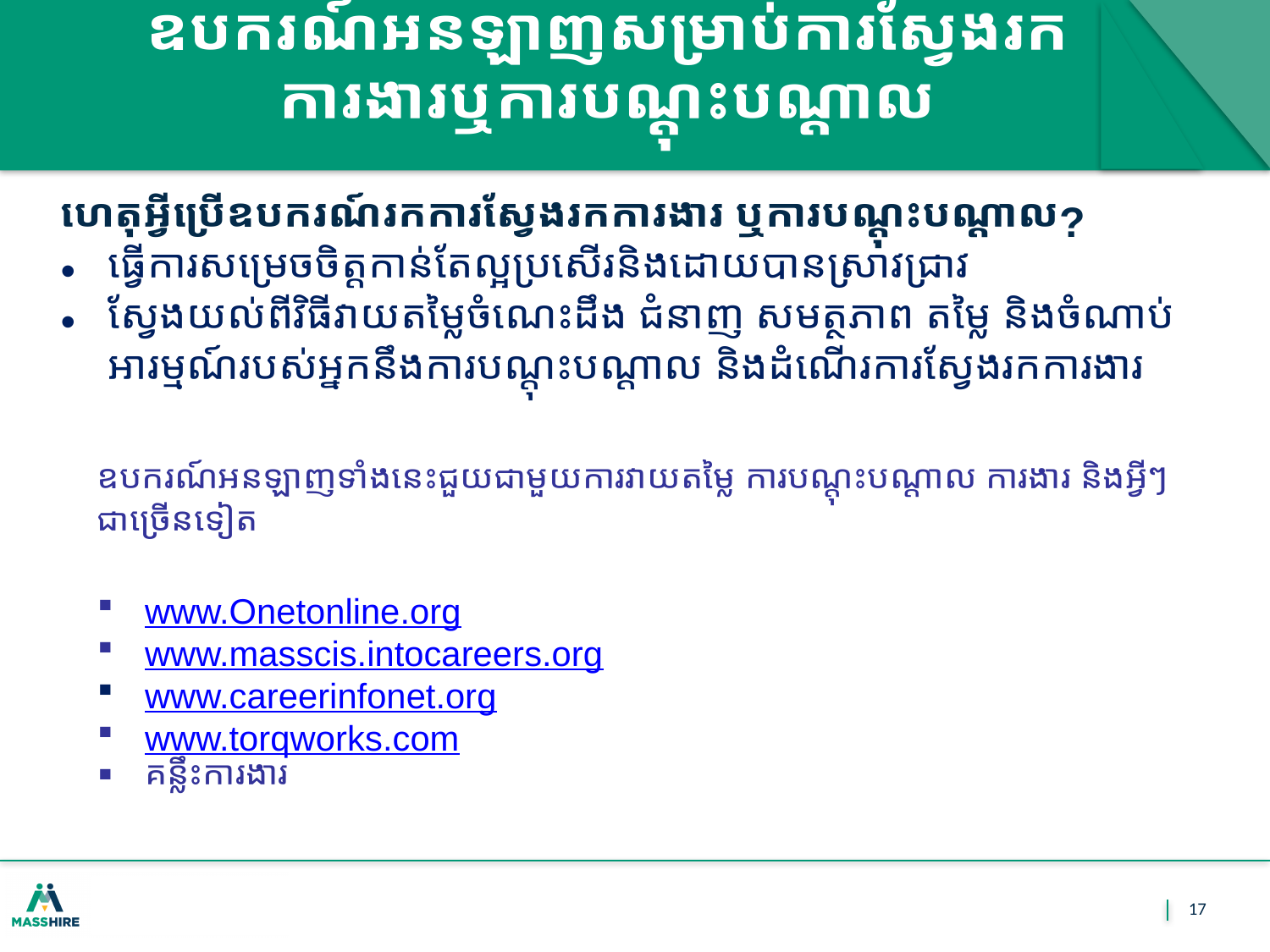

# ឧបករណ៍អនឡាញសម្រាប់ការស្វែងរក​ការងារ​ឬ​ការបណ្តុះ​បណ្តាល
ហេតុអ្វី​ប្រើឧបករណ៍រកការស្វែងរកការងារ​ ឬ​ការ​បណ្តុះបណ្តាល?
ធ្វើការសម្រេចចិត្តកាន់តែល្អប្រសើរ​និងដោយបានស្រាវជ្រាវ​
ស្វែងយល់​ពី​វិធី​វាយ​តម្លៃ​ចំណេះដឹង ជំនាញ សមត្ថភាព តម្លៃ និងចំណាប់អារម្មណ៍របស់អ្នកនឹងការបណ្តុះបណ្តាល និងដំណើរការស្វែងរកការងារ

ឧបករណ៍អនឡាញទាំងនេះ​ជួយជាមួយការវាយតម្លៃ ការបណ្តុះ​បណ្តាល ការងារ និង​អ្វី​ៗជាច្រើនទៀត

www.Onetonline.org
www.masscis.intocareers.org
www.careerinfonet.org
www.torqworks.com
គន្លឹះការងារ

17